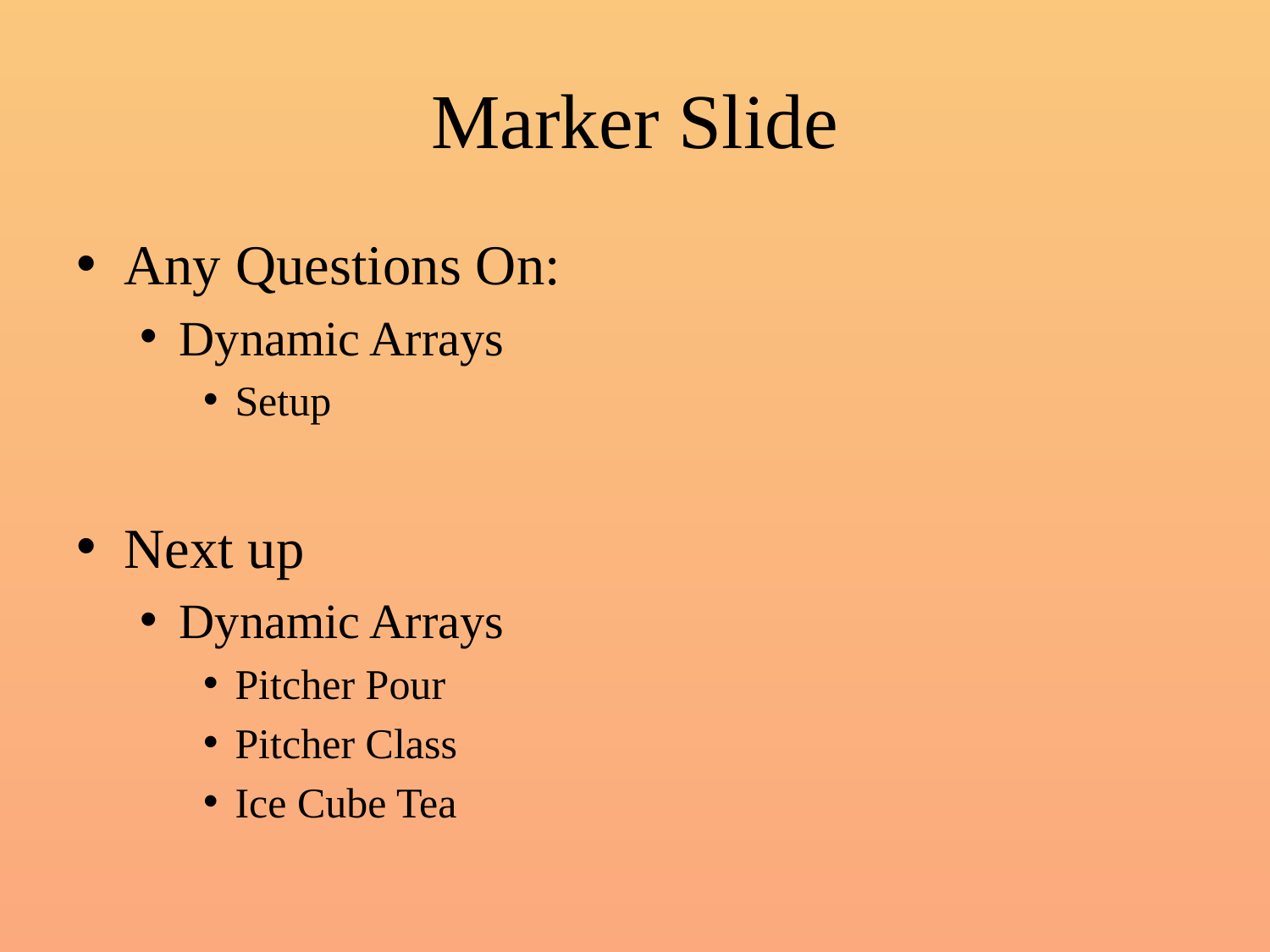

# Marker Slide
Any Questions On:
Dynamic Arrays
Setup

Next up
Dynamic Arrays
Pitcher Pour
Pitcher Class
Ice Cube Tea